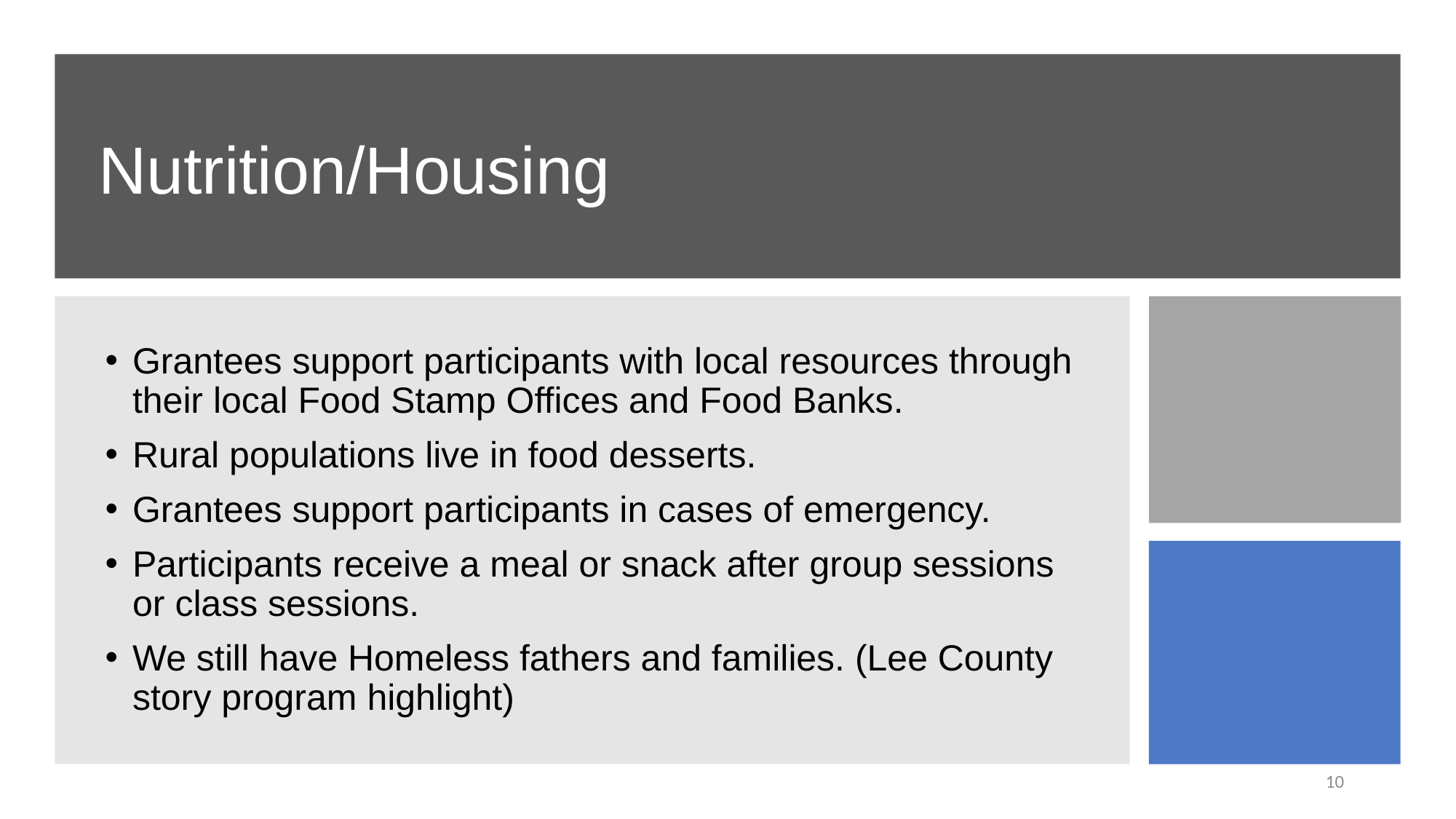

# Nutrition/Housing

Grantees support participants with local resources through their local Food Stamp Offices and Food Banks.
Rural populations live in food desserts.
Grantees support participants in cases of emergency.
Participants receive a meal or snack after group sessions or class sessions.
We still have Homeless fathers and families. (Lee County story program highlight)

10